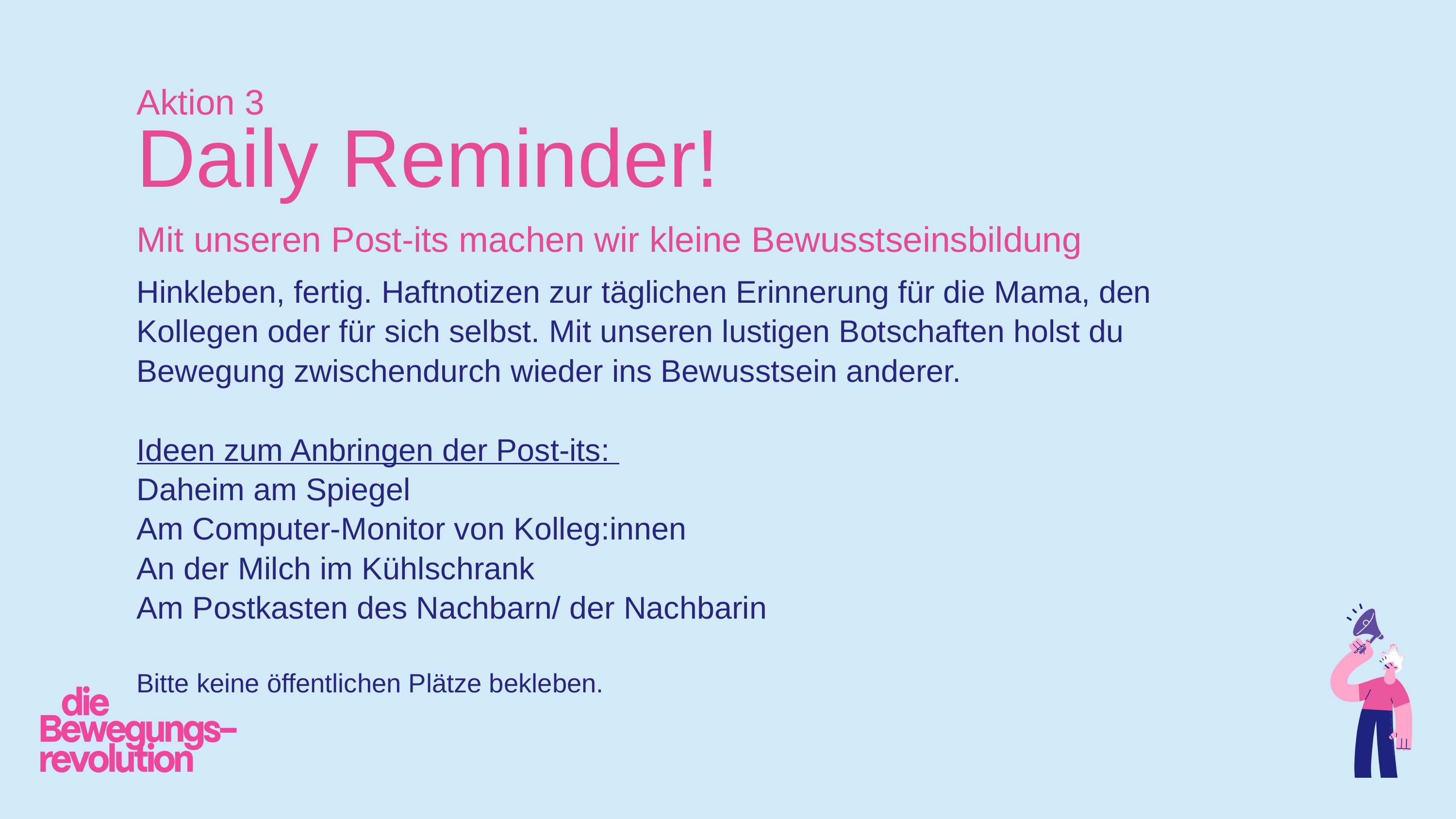

Aktion 3
Daily Reminder!
Mit unseren Post-its machen wir kleine Bewusstseinsbildung
Hinkleben, fertig. Haftnotizen zur täglichen Erinnerung für die Mama, den Kollegen oder für sich selbst. Mit unseren lustigen Botschaften holst du Bewegung zwischendurch wieder ins Bewusstsein anderer.

Ideen zum Anbringen der Post-its:
Daheim am Spiegel
Am Computer-Monitor von Kolleg:innen
An der Milch im Kühlschrank
Am Postkasten des Nachbarn/ der Nachbarin

Bitte keine öffentlichen Plätze bekleben.